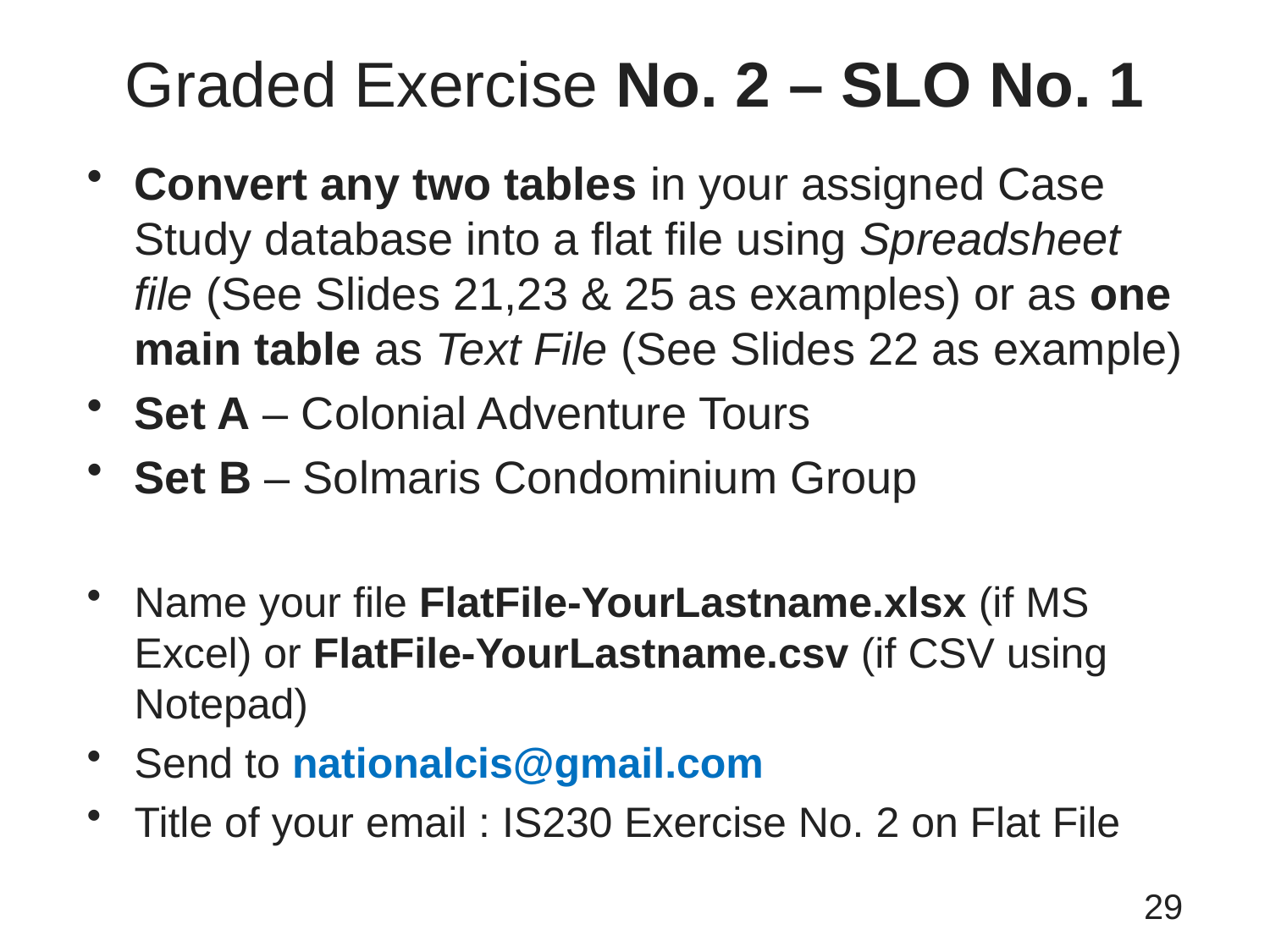

# Graded Exercise No. 2 – SLO No. 1
Convert any two tables in your assigned Case Study database into a flat file using Spreadsheet file (See Slides 21,23 & 25 as examples) or as one main table as Text File (See Slides 22 as example)
Set A – Colonial Adventure Tours
Set B – Solmaris Condominium Group

Name your file FlatFile-YourLastname.xlsx (if MS Excel) or FlatFile-YourLastname.csv (if CSV using Notepad)
Send to nationalcis@gmail.com
Title of your email : IS230 Exercise No. 2 on Flat File
29